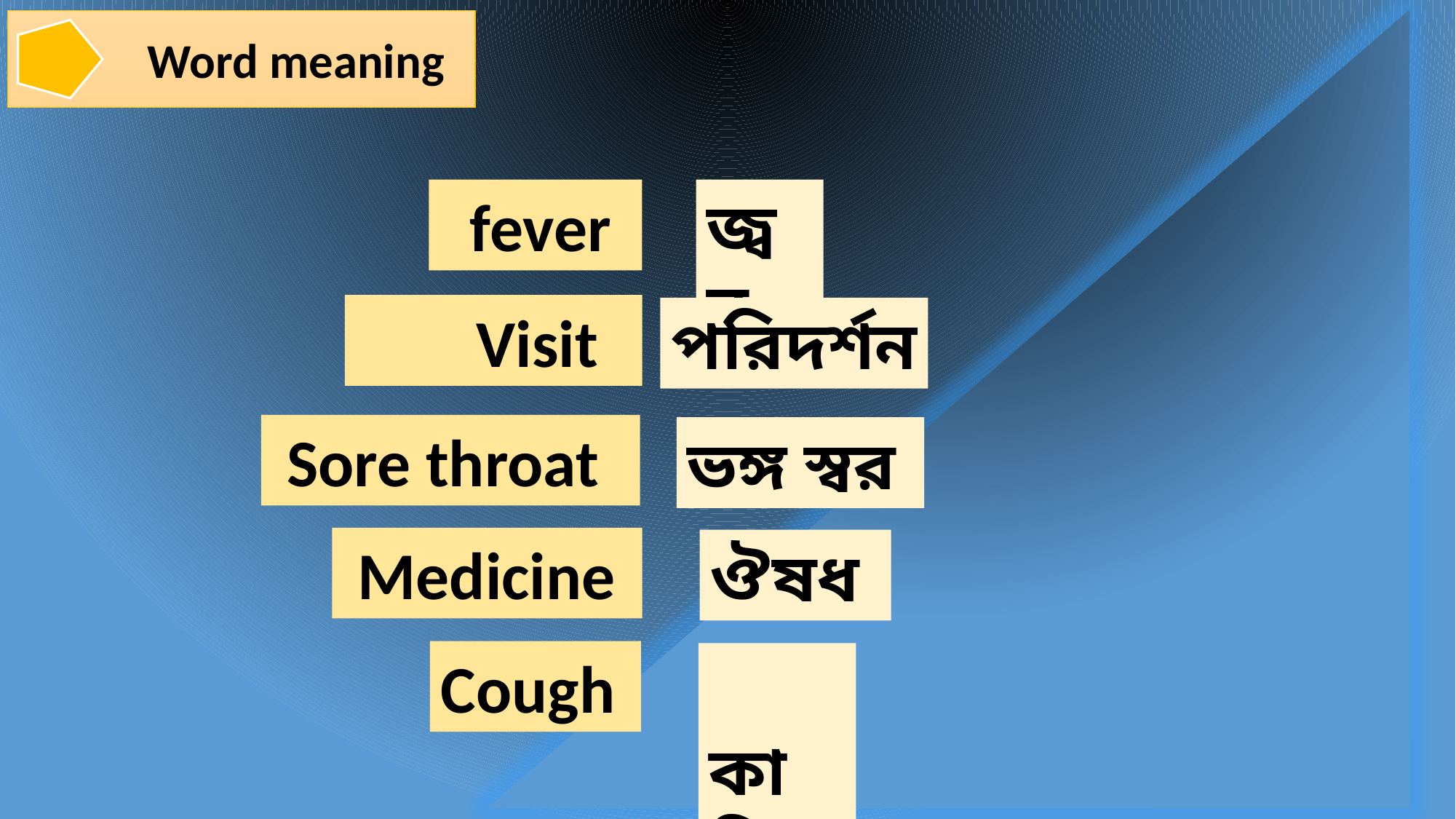

Word meaning

  fever
জ্বর
        Visit
পরিদর্শন
 Sore throat
ভঙ্গ স্বর
 Medicine
ঔষধ
Cough
 কাশি